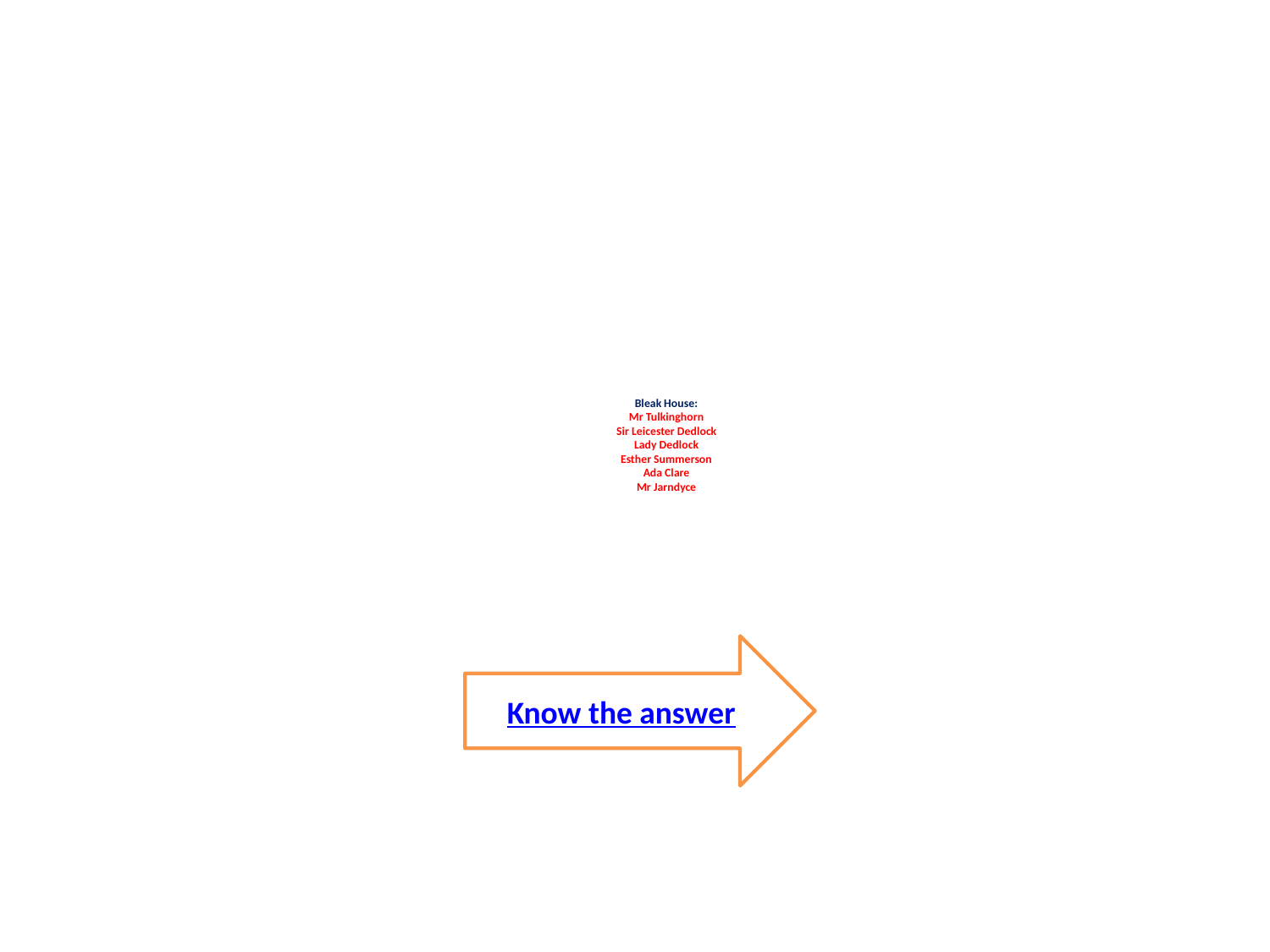

# Bleak House: Mr Tulkinghorn Sir Leicester Dedlock Lady Dedlock Esther Summerson Ada Clare Mr Jarndyce